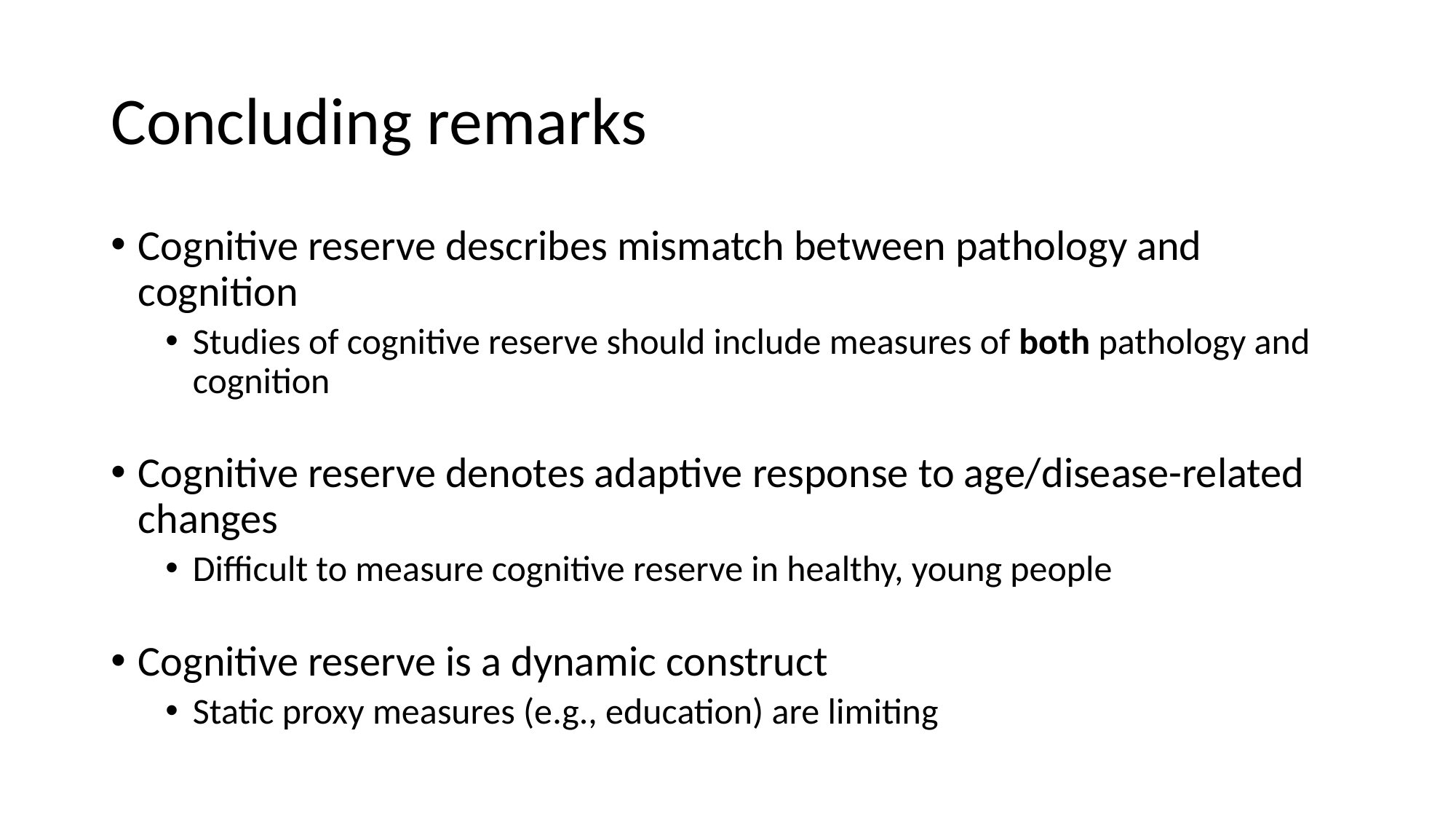

# Concluding remarks
Cognitive reserve describes mismatch between pathology and cognition
Studies of cognitive reserve should include measures of both pathology and cognition

Cognitive reserve denotes adaptive response to age/disease-related changes
Difficult to measure cognitive reserve in healthy, young people

Cognitive reserve is a dynamic construct
Static proxy measures (e.g., education) are limiting